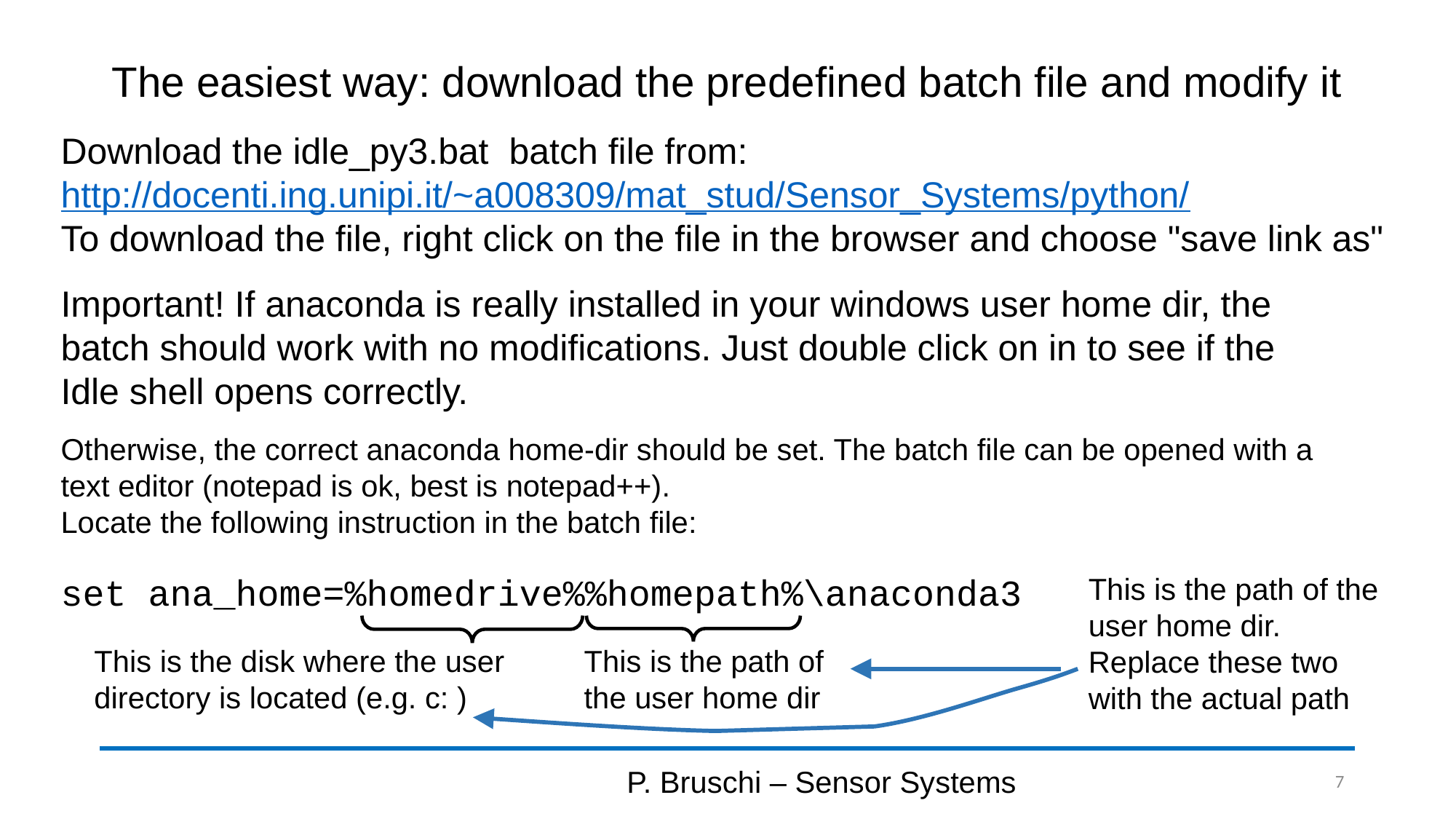

# The easiest way: download the predefined batch file and modify it
Download the idle_py3.bat  batch file from:
http://docenti.ing.unipi.it/~a008309/mat_stud/Sensor_Systems/python/
To download the file, right click on the file in the browser and choose "save link as"
Important! If anaconda is really installed in your windows user home dir, the batch should work with no modifications. Just double click on in to see if the Idle shell opens correctly.
Otherwise, the correct anaconda home-dir should be set. The batch file can be opened with a text editor (notepad is ok, best is notepad++).
Locate the following instruction in the batch file:

set ana_home=%homedrive%%homepath%\anaconda3
This is the path of the user home dir.
Replace these two with the actual path
This is the path of the user home dir
This is the disk where the user directory is located (e.g. c: )

P. Bruschi – Sensor Systems
7